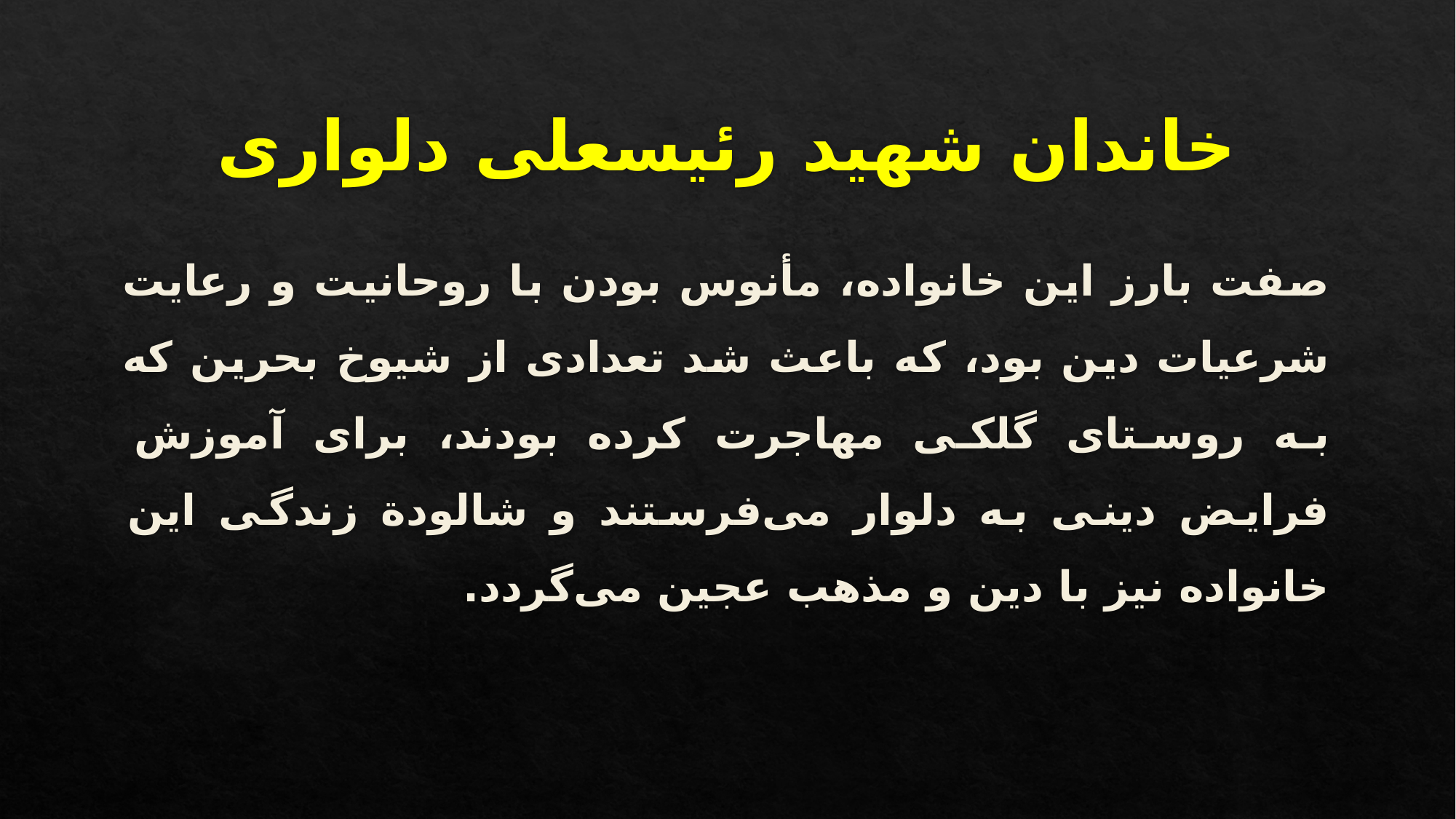

# خاندان شهید رئیسعلی دلواری
صفت بارز این خانواده، مأنوس بودن با روحانیت و رعایت شرعیات دین بود، که باعث شد تعدادی از شیوخ بحرین که به روستای گلکی مهاجرت کرده بودند، برای آموزش فرایض دینی به دلوار می‌فرستند و شالودة زندگی این خانواده نیز با دین و مذهب عجین می‌گردد.